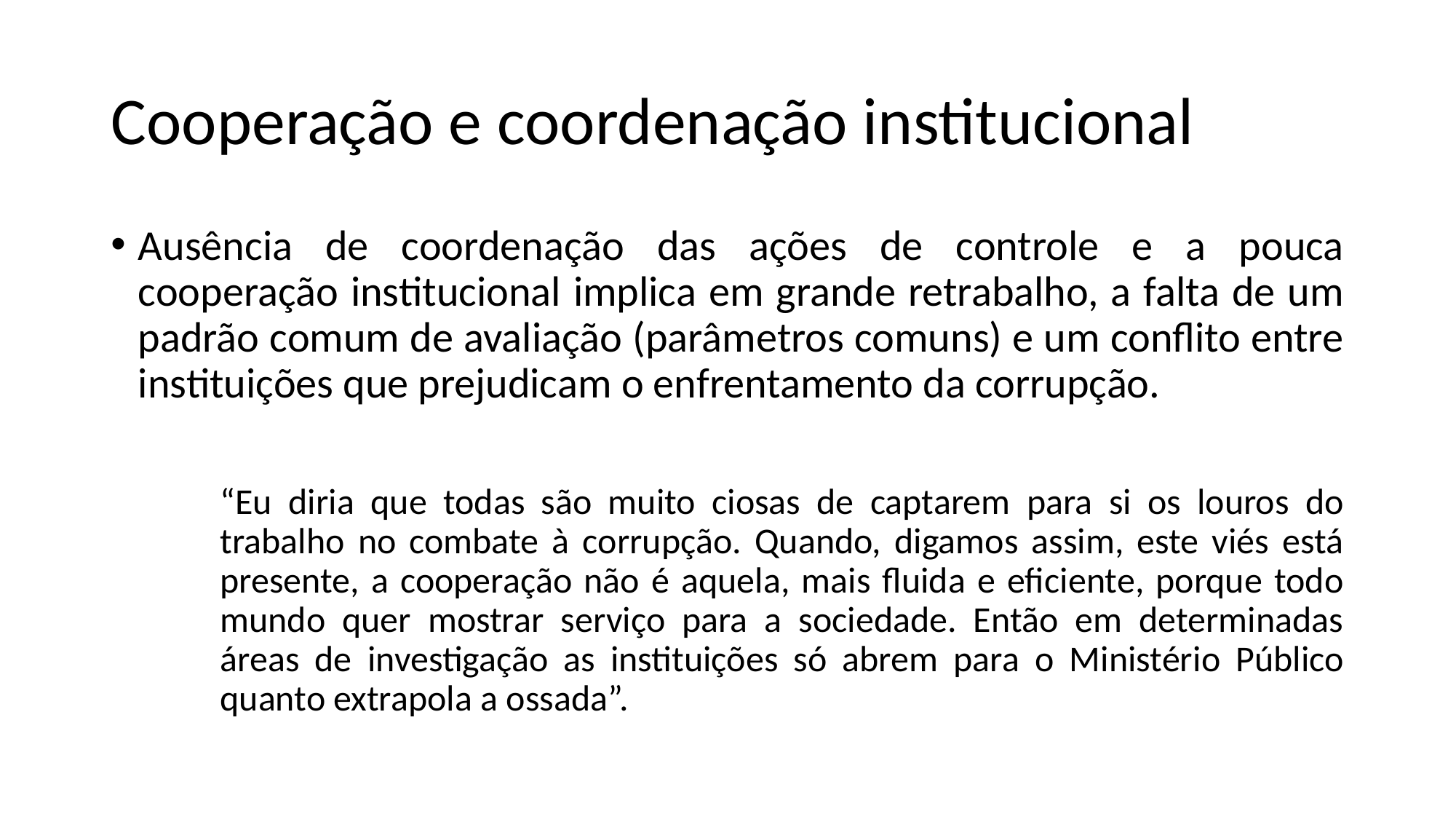

# Cooperação e coordenação institucional
Ausência de coordenação das ações de controle e a pouca cooperação institucional implica em grande retrabalho, a falta de um padrão comum de avaliação (parâmetros comuns) e um conflito entre instituições que prejudicam o enfrentamento da corrupção.

“Eu diria que todas são muito ciosas de captarem para si os louros do trabalho no combate à corrupção. Quando, digamos assim, este viés está presente, a cooperação não é aquela, mais fluida e eficiente, porque todo mundo quer mostrar serviço para a sociedade. Então em determinadas áreas de investigação as instituições só abrem para o Ministério Público quanto extrapola a ossada”.